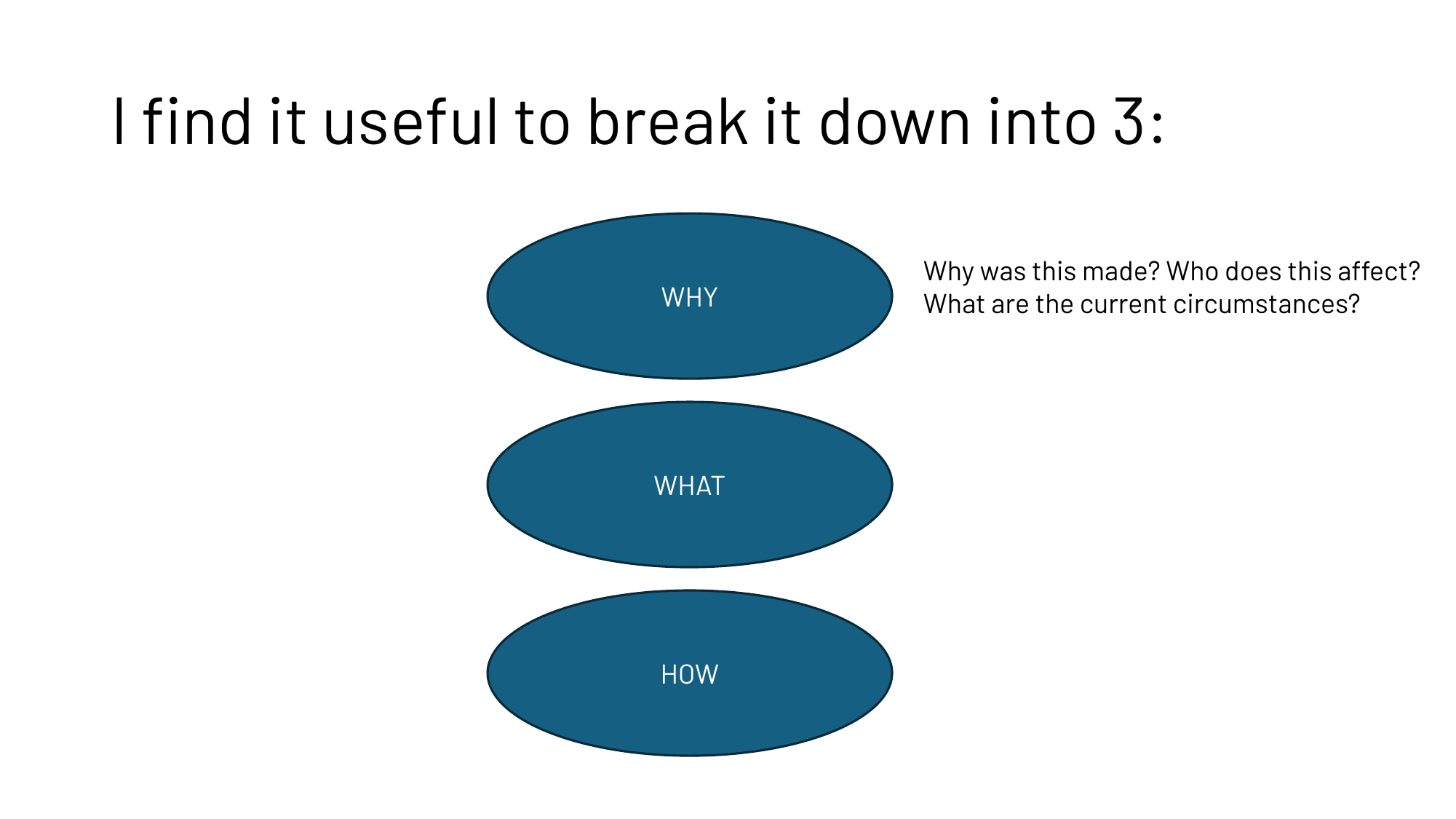

# I find it useful to break it down into 3:
WHY
Why was this made? Who does this affect?
What are the current circumstances?
WHAT
HOW